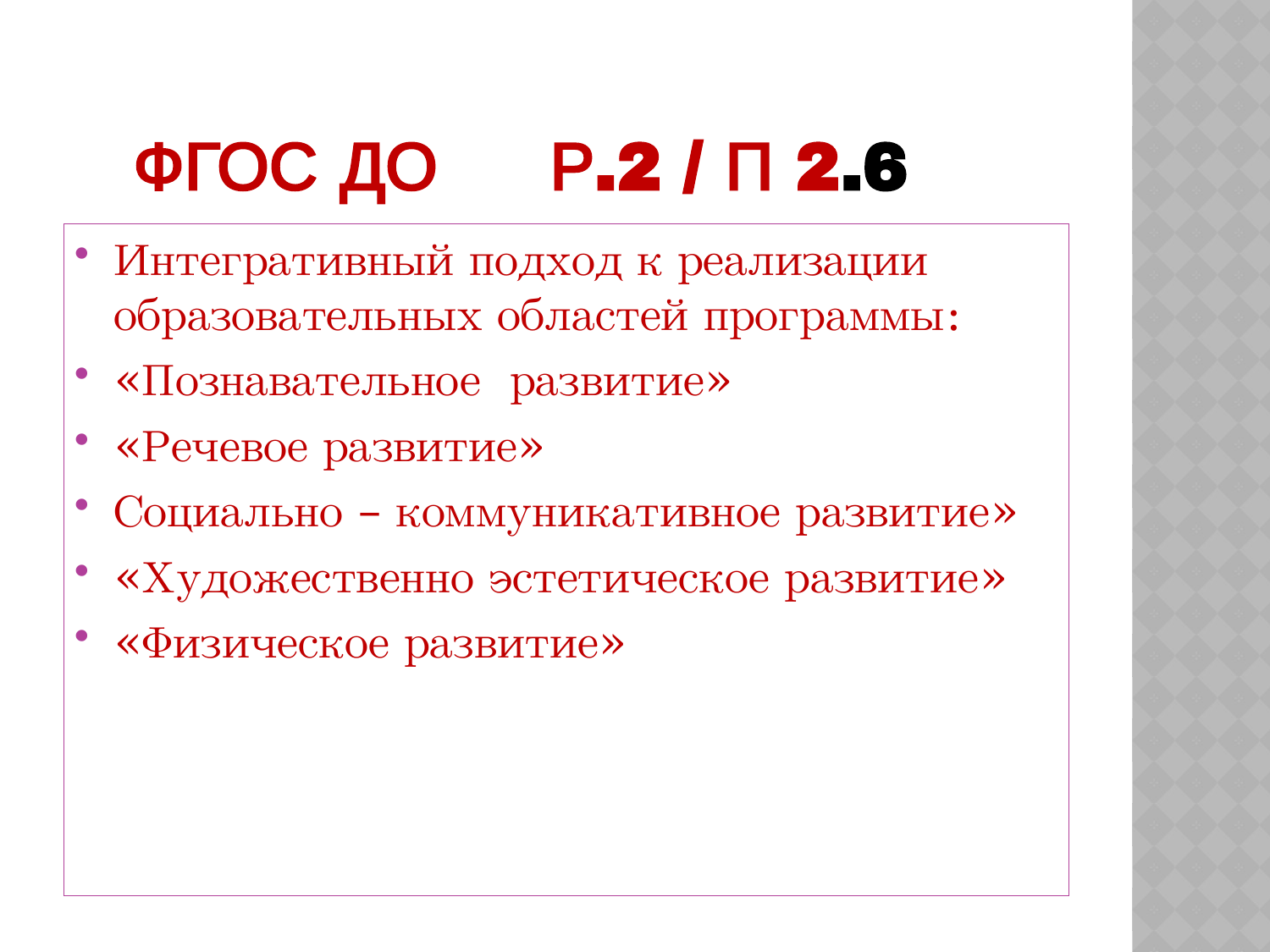

# ФГОС ДО     р.2 / п 2.6
Интегративный подход к реализации образовательных областей программы:
«Познавательное  развитие»
«Речевое развитие»
Социально – коммуникативное развитие»
«Художественно эстетическое развитие»
«Физическое развитие»